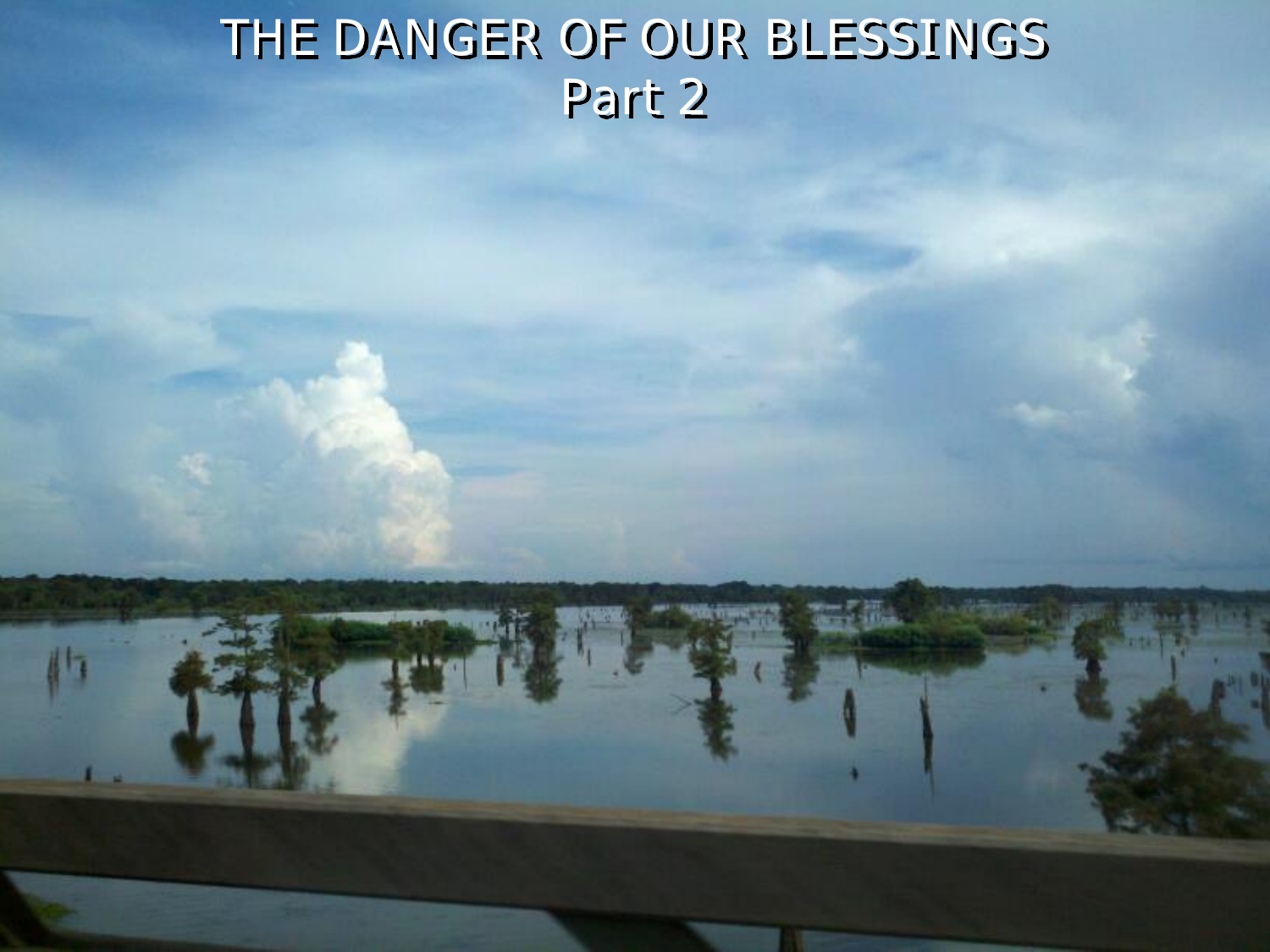

THE DANGER OF OUR BLESSINGS
Part 2